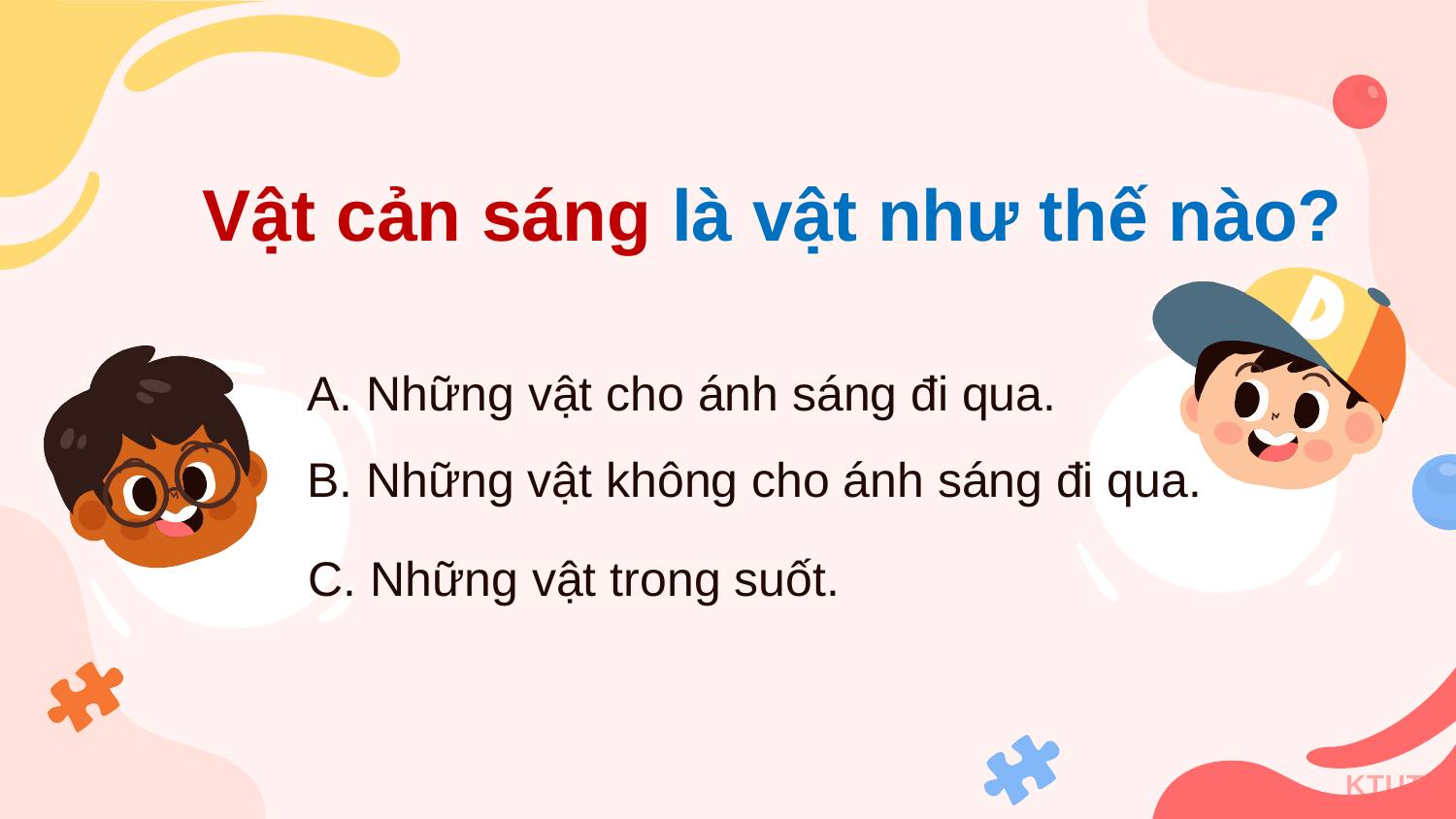

Vật cản sáng là vật như thế nào?

# A. Những vật cho ánh sáng đi qua.

B. Những vật không cho ánh sáng đi qua.
C. Những vật trong suốt.